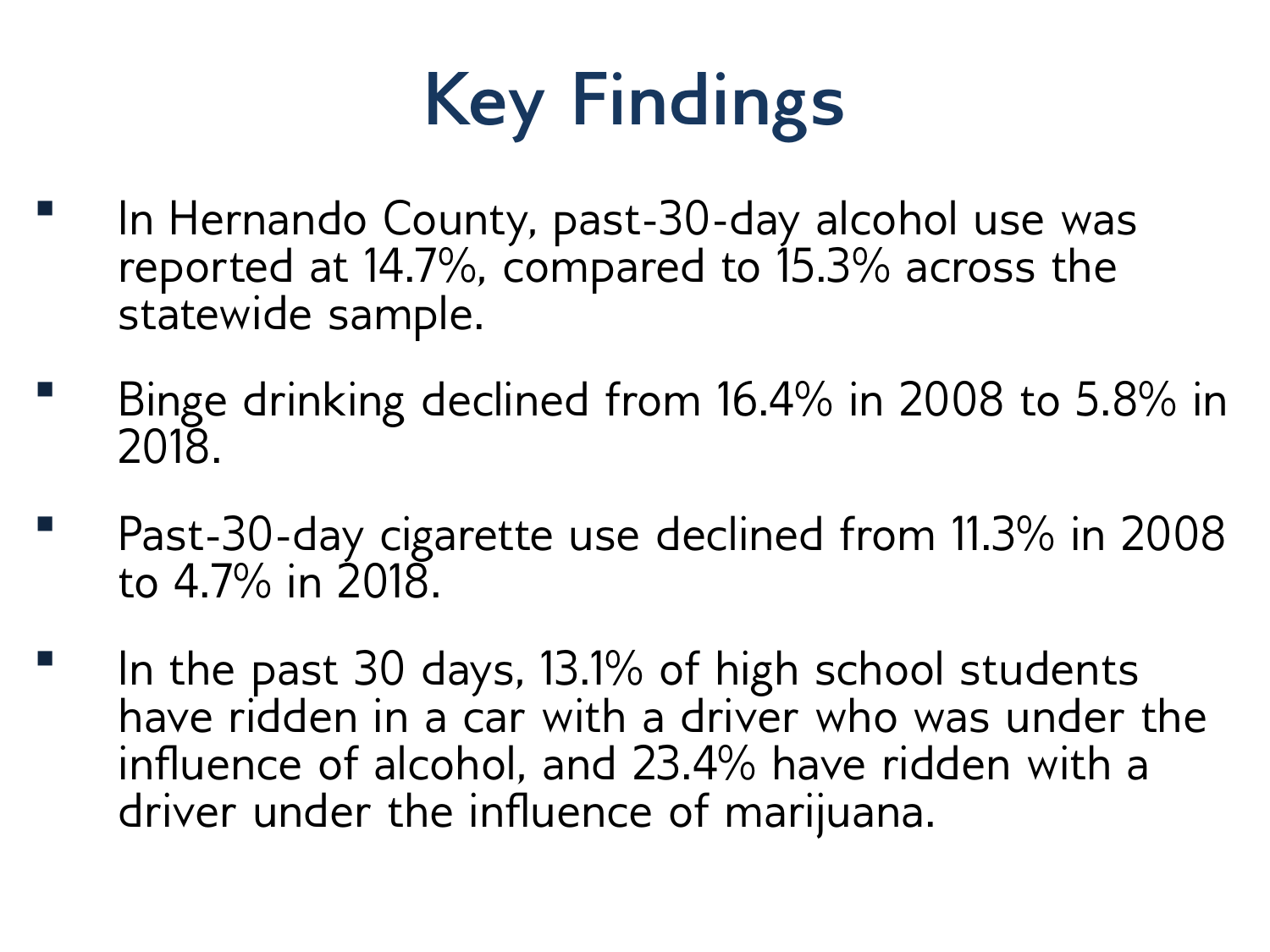

Key Findings
In Hernando County, past-30-day alcohol use was reported at 14.7%, compared to 15.3% across the statewide sample.
Binge drinking declined from 16.4% in 2008 to 5.8% in 2018.
Past-30-day cigarette use declined from 11.3% in 2008 to 4.7% in 2018.
In the past 30 days, 13.1% of high school students have ridden in a car with a driver who was under the influence of alcohol, and 23.4% have ridden with a driver under the influence of marijuana.